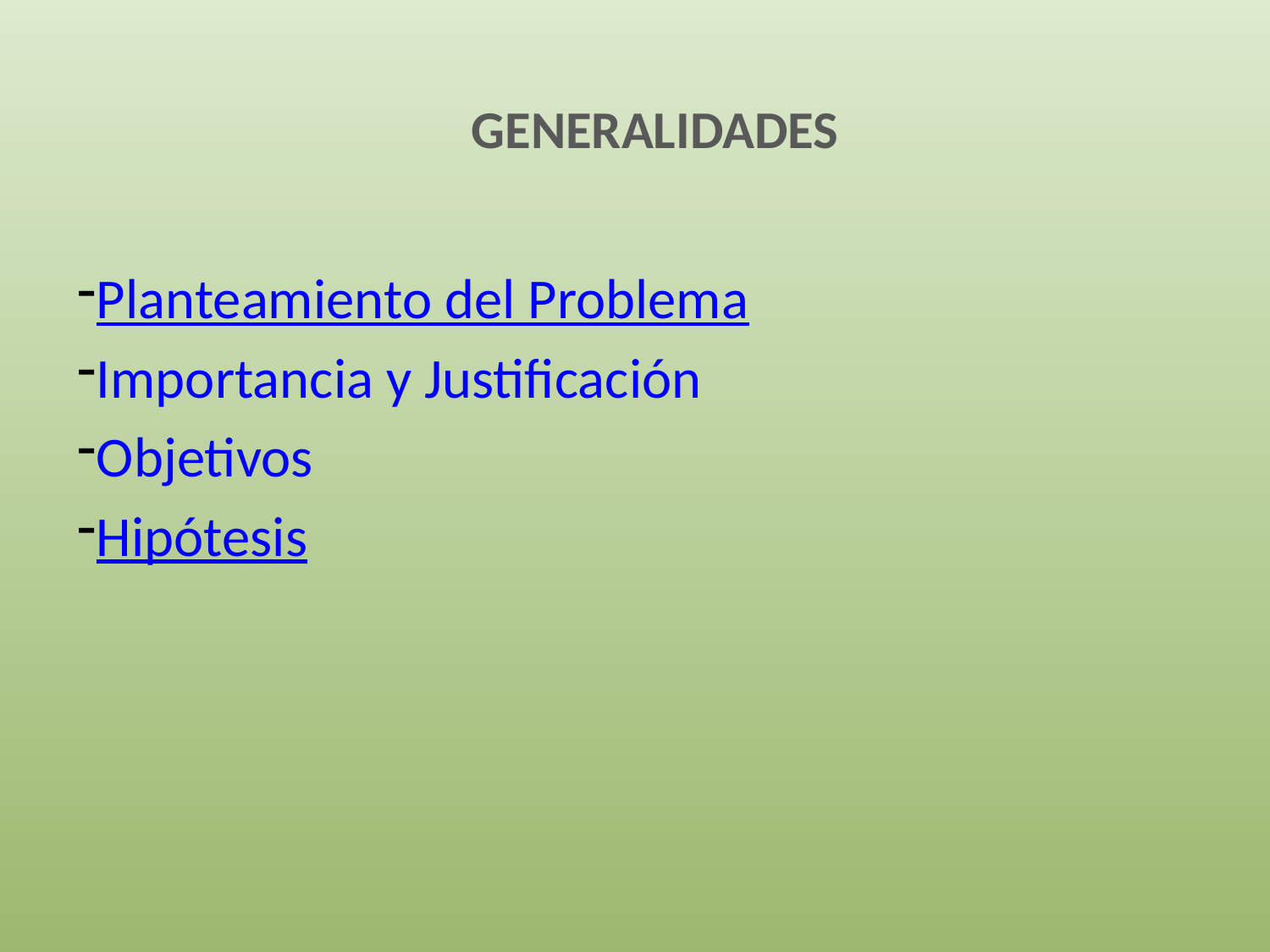

GENERALIDADES

Planteamiento del Problema
Importancia y Justificación
Objetivos
Hipótesis